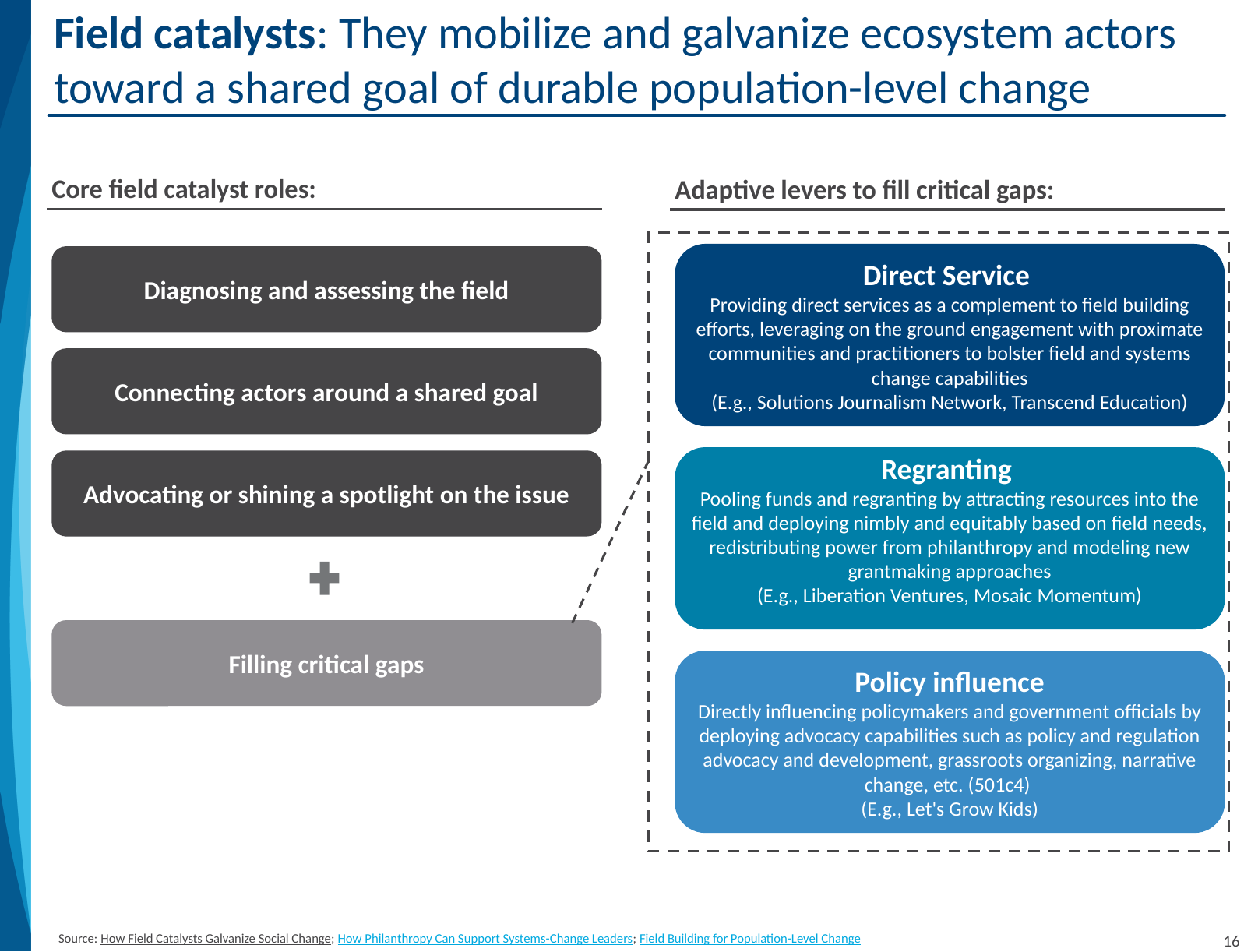

# Field catalysts: They mobilize and galvanize ecosystem actors toward a shared goal of durable population-level change
Core field catalyst roles:
Adaptive levers to fill critical gaps:

Direct Service
Providing direct services as a complement to field building efforts, leveraging on the ground engagement with proximate communities and practitioners to bolster field and systems change capabilities
(E.g., Solutions Journalism Network, Transcend Education)
Diagnosing and assessing the field
Connecting actors around a shared goal

Regranting
Pooling funds and regranting by attracting resources into the field and deploying nimbly and equitably based on field needs, redistributing power from philanthropy and modeling new grantmaking approaches
(E.g., Liberation Ventures, Mosaic Momentum)

Advocating or shining a spotlight on the issue

Filling critical gaps
Policy influence
Directly influencing policymakers and government officials by deploying advocacy capabilities such as policy and regulation advocacy and development, grassroots organizing, narrative change, etc. (501c4)
(E.g., Let's Grow Kids)
Source: How Field Catalysts Galvanize Social Change; How Philanthropy Can Support Systems-Change Leaders; Field Building for Population-Level Change